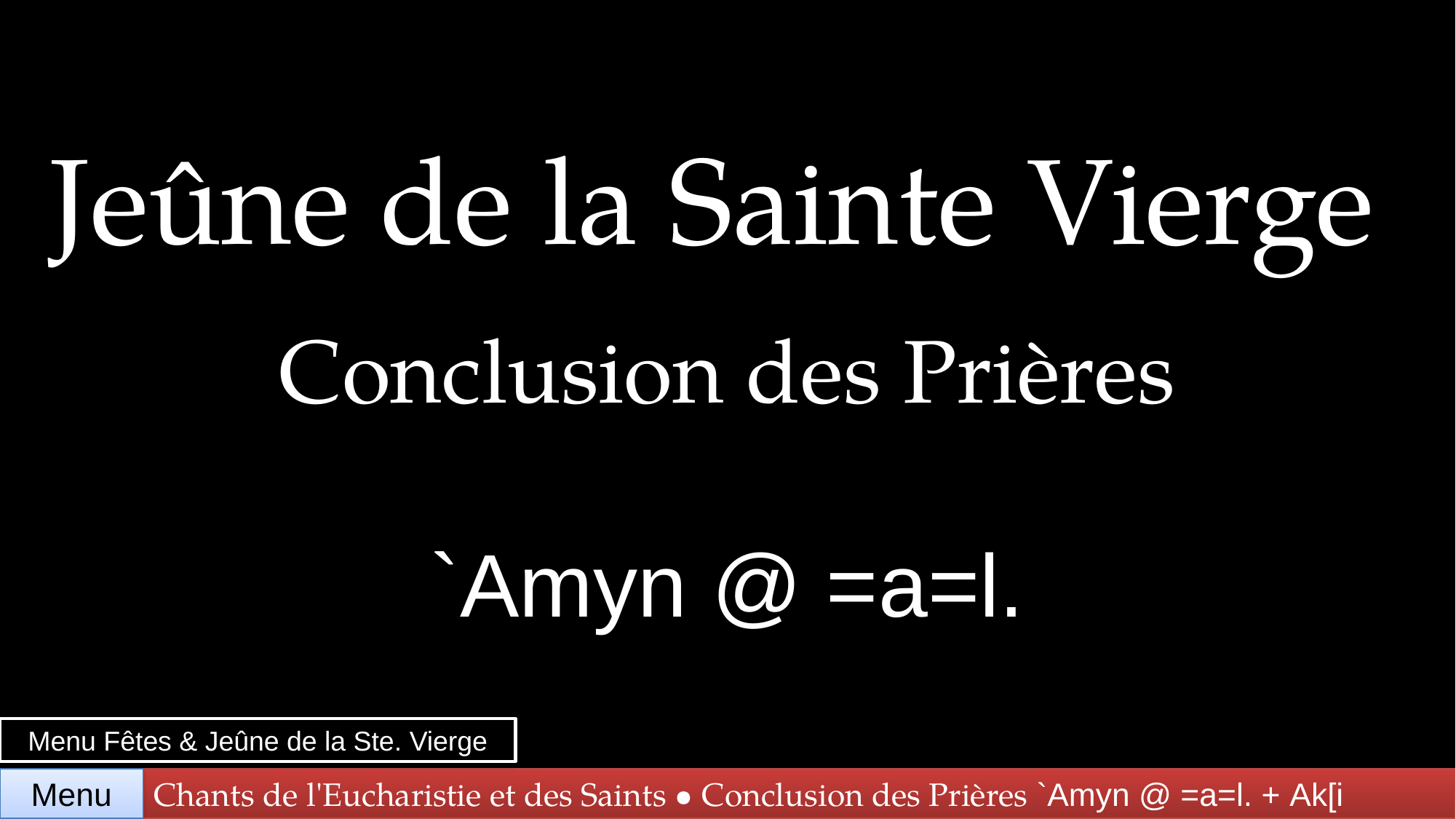

Jeûne de la Sainte Vierge
Conclusion des Prières

`Amyn @ =a=l.
Menu Fêtes & Jeûne de la Ste. Vierge
Menu
Chants de l'Eucharistie et des Saints • Conclusion des Prières `Amyn @ =a=l. + Ak[i